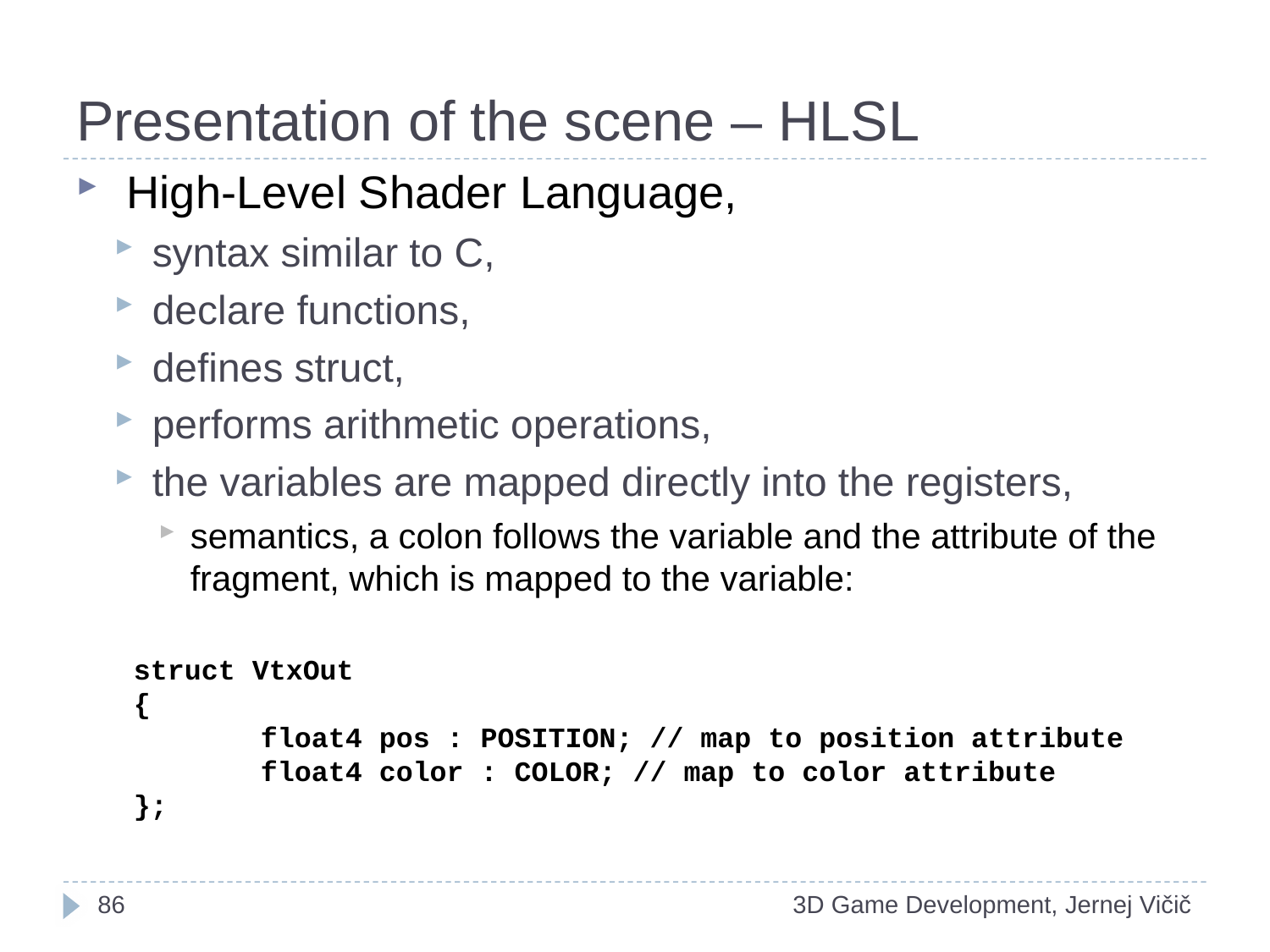

# Presentation of the scene – HLSL
 High-Level Shader Language,
syntax similar to C,
declare functions,
defines struct,
performs arithmetic operations,
the variables are mapped directly into the registers,
semantics, a colon follows the variable and the attribute of the fragment, which is mapped to the variable:
struct VtxOut
{
	float4 pos : POSITION; // map to position attribute
	float4 color : COLOR; // map to color attribute
};
86
3D Game Development, Jernej Vičič